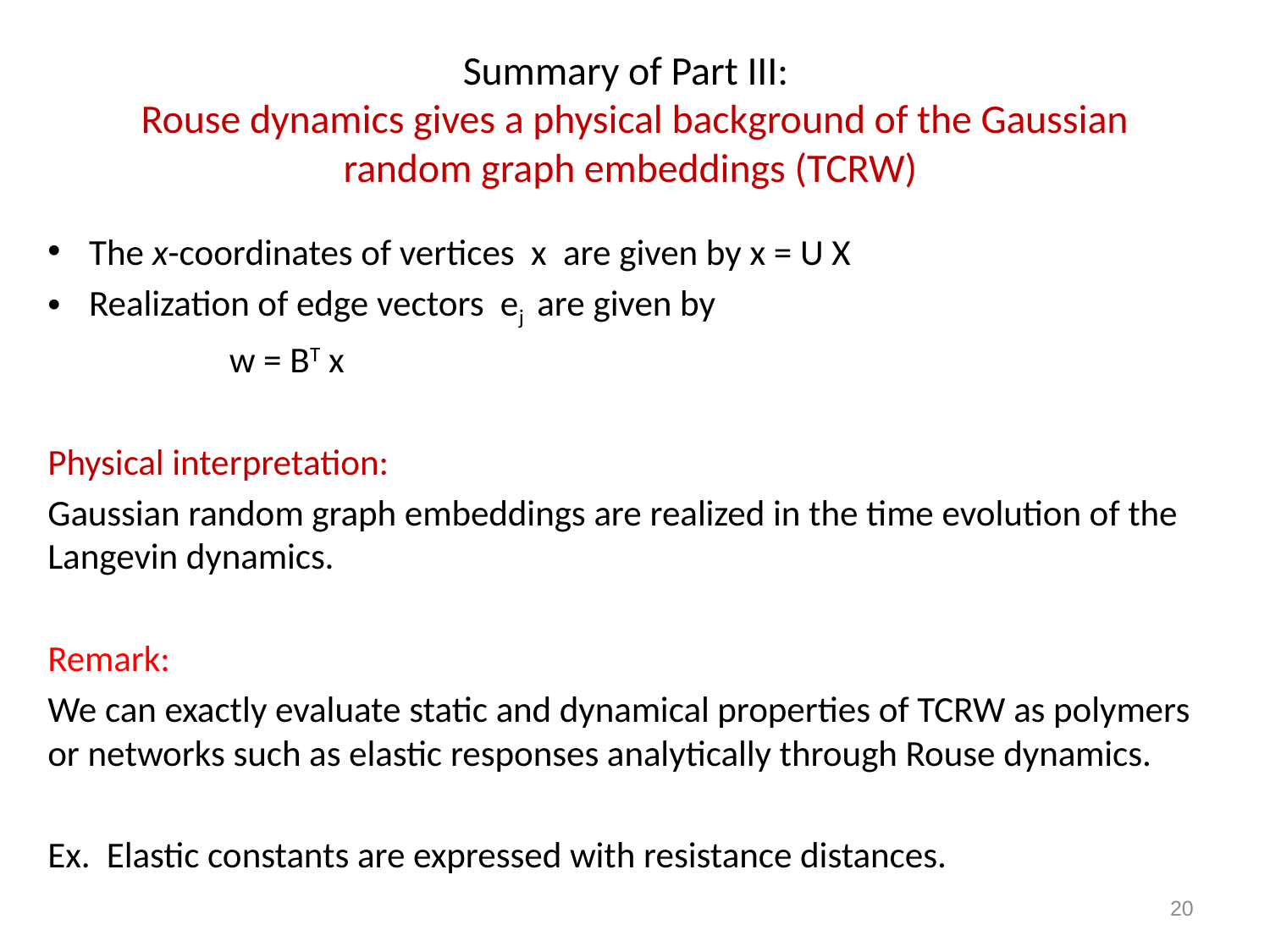

# Summary of Part III: Rouse dynamics gives a physical background of the Gaussian random graph embeddings (TCRW)
The x-coordinates of vertices  x  are given by x = U X
Realization of edge vectors  ej  are given by
                      w = BT x

Physical interpretation:
Gaussian random graph embeddings are realized in the time evolution of the Langevin dynamics.

Remark:
We can exactly evaluate static and dynamical properties of TCRW as polymers or networks such as elastic responses analytically through Rouse dynamics.

Ex.  Elastic constants are expressed with resistance distances.

20